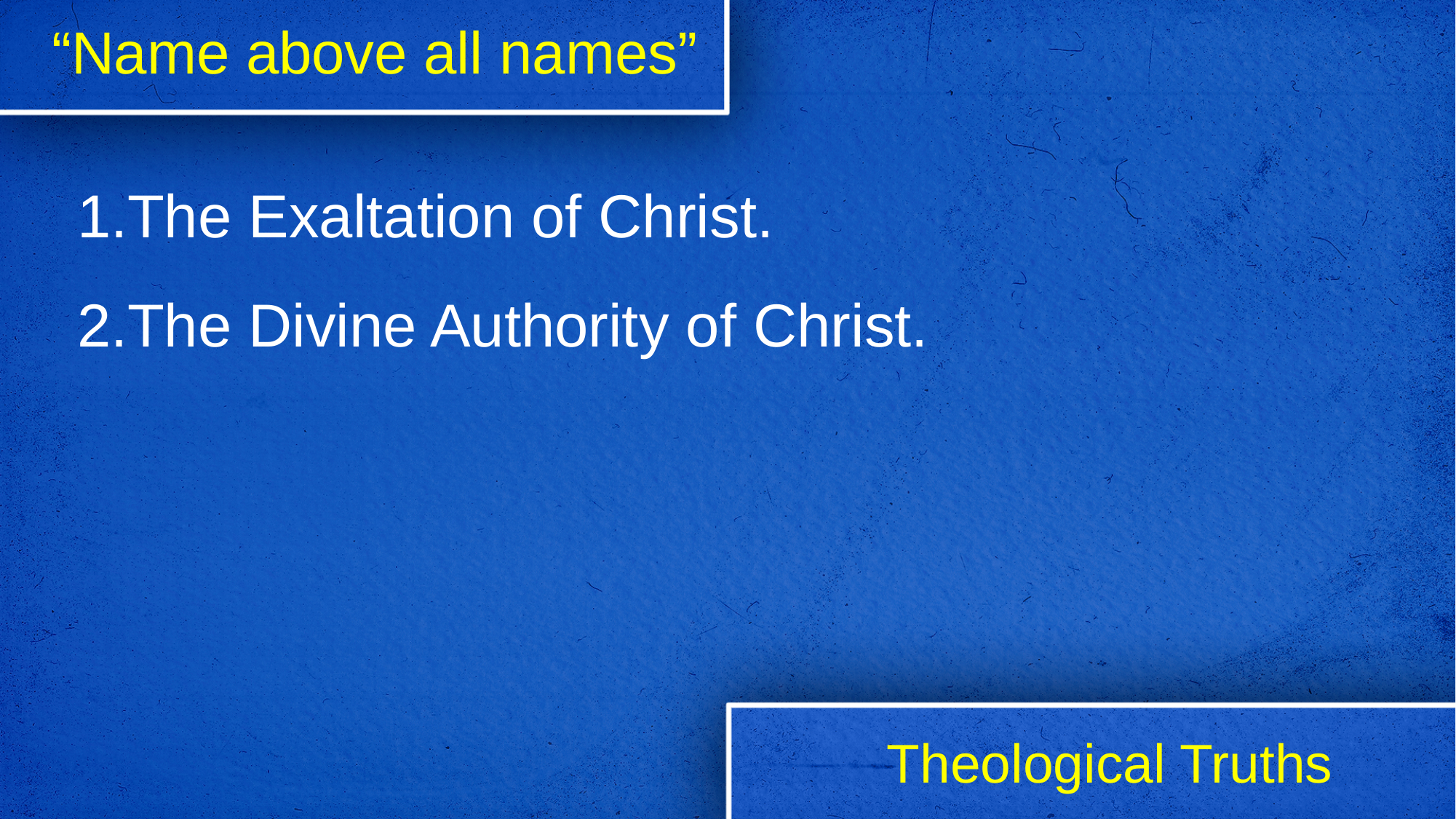

# “Name above all names”
The Exaltation of Christ.
The Divine Authority of Christ.
Theological Truths